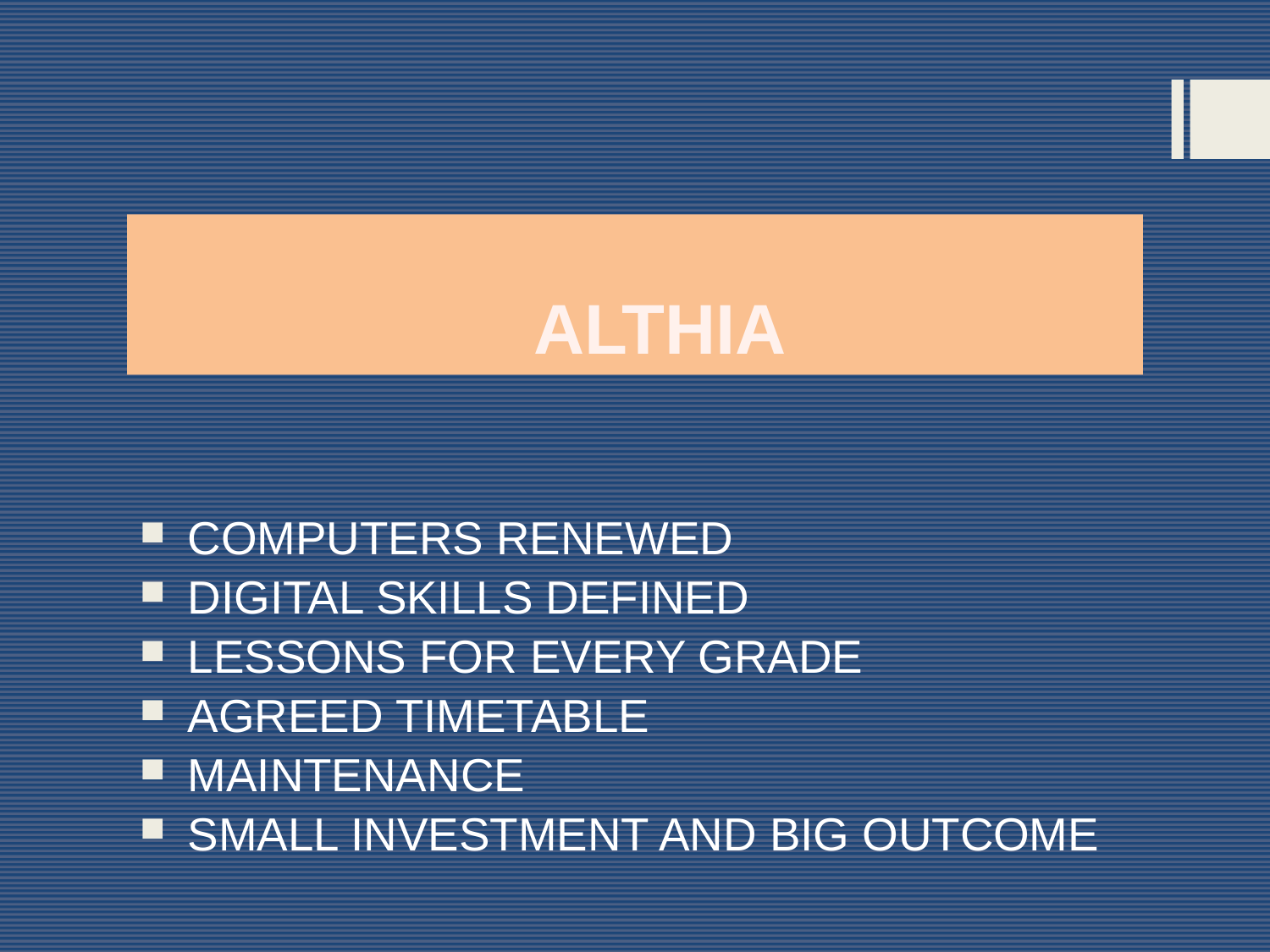

# ALTHIA

COMPUTERS RENEWED
DIGITAL SKILLS DEFINED
LESSONS FOR EVERY GRADE
AGREED TIMETABLE
MAINTENANCE
SMALL INVESTMENT AND BIG OUTCOME